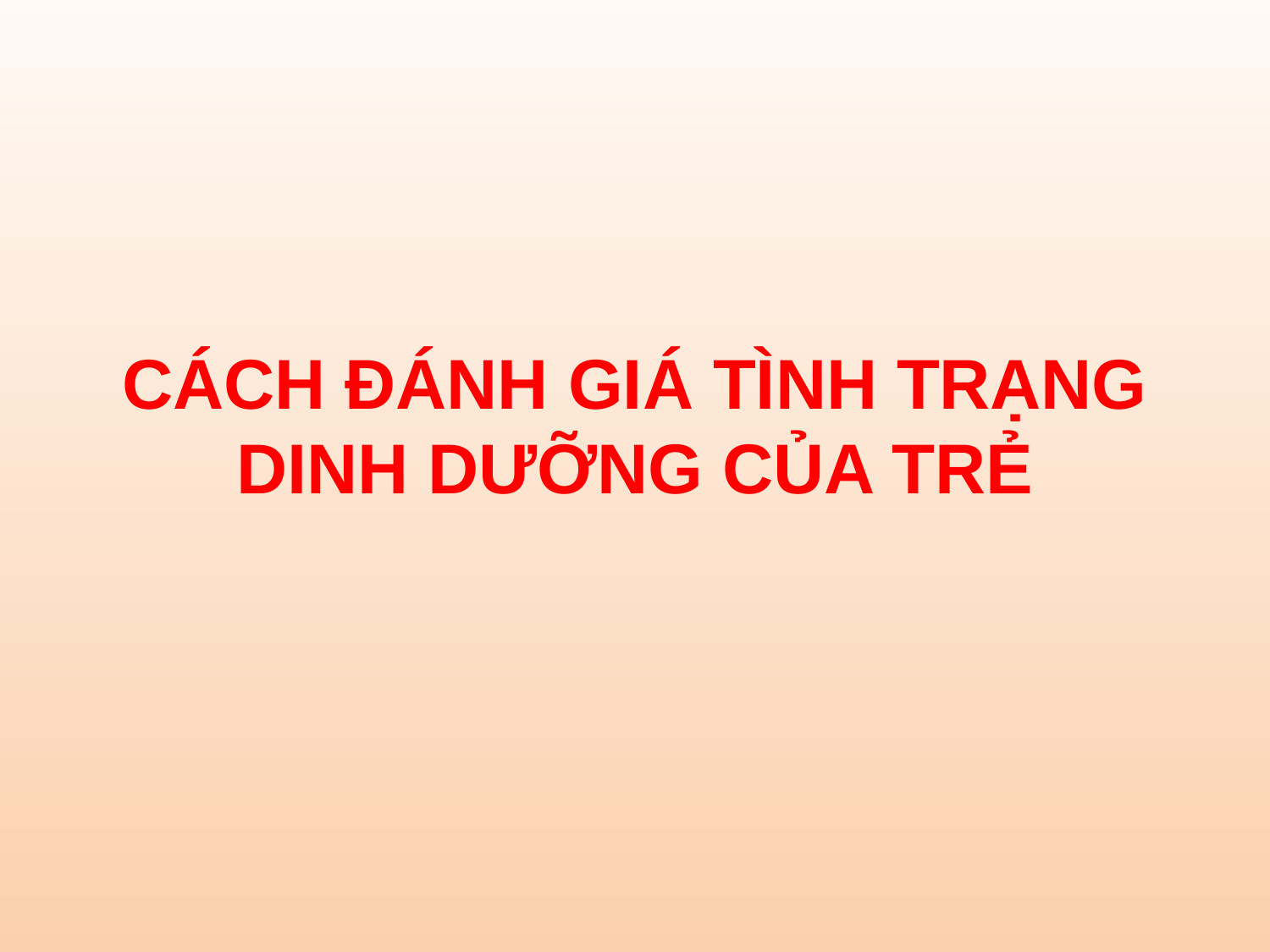

# CÁCH ĐÁNH GIÁ TÌNH TRẠNG DINH DƯỠNG CỦA TRẺ